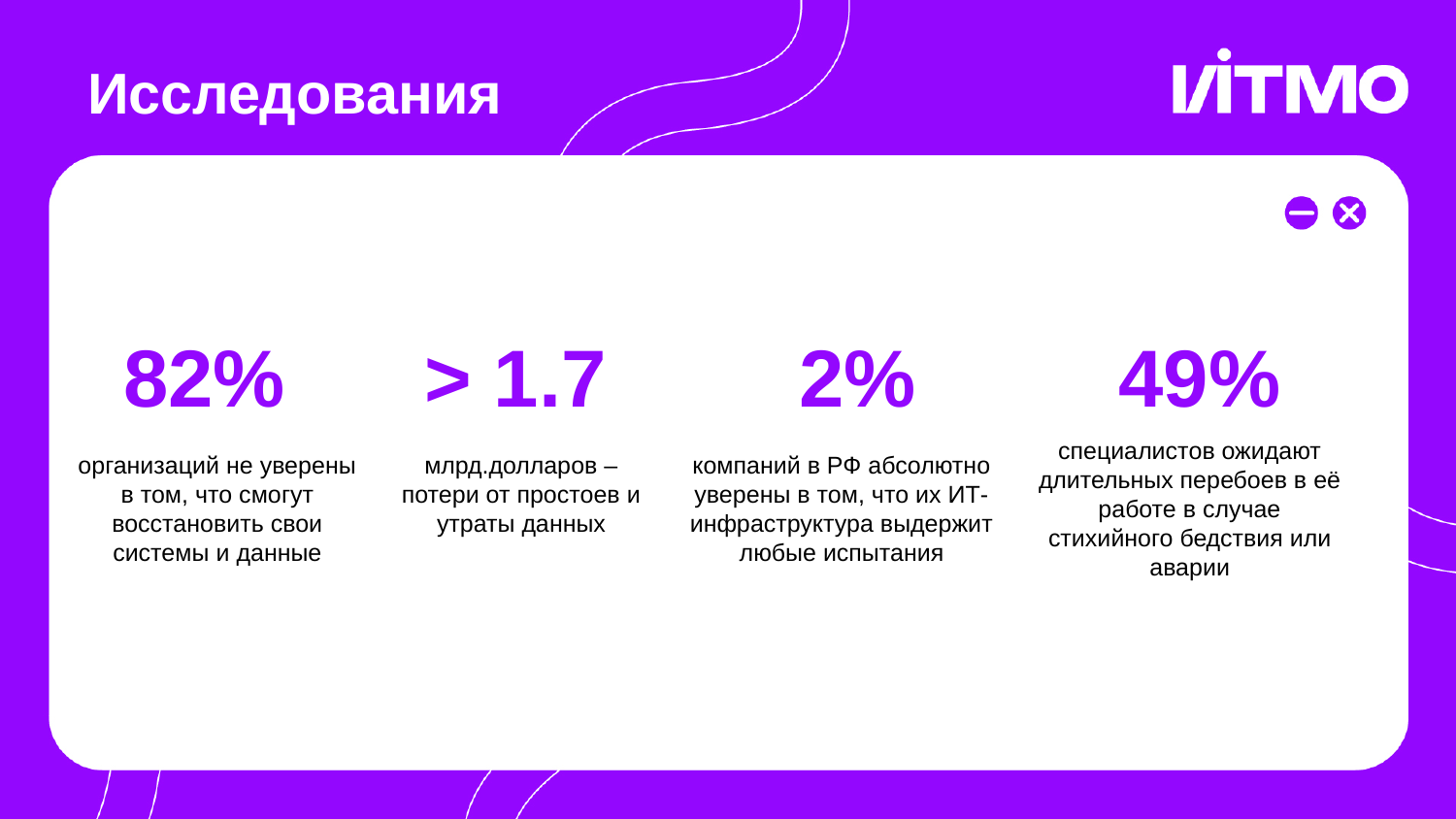

# Исследования
82%
организаций не уверены в том, что смогут восстановить свои системы и данные
> 1.7
млрд.долларов – потери от простоев и утраты данных
2%
компаний в РФ абсолютно уверены в том, что их ИТ-инфраструктура выдержит любые испытания
49%
специалистов ожидают длительных перебоев в её работе в случае стихийного бедствия или аварии